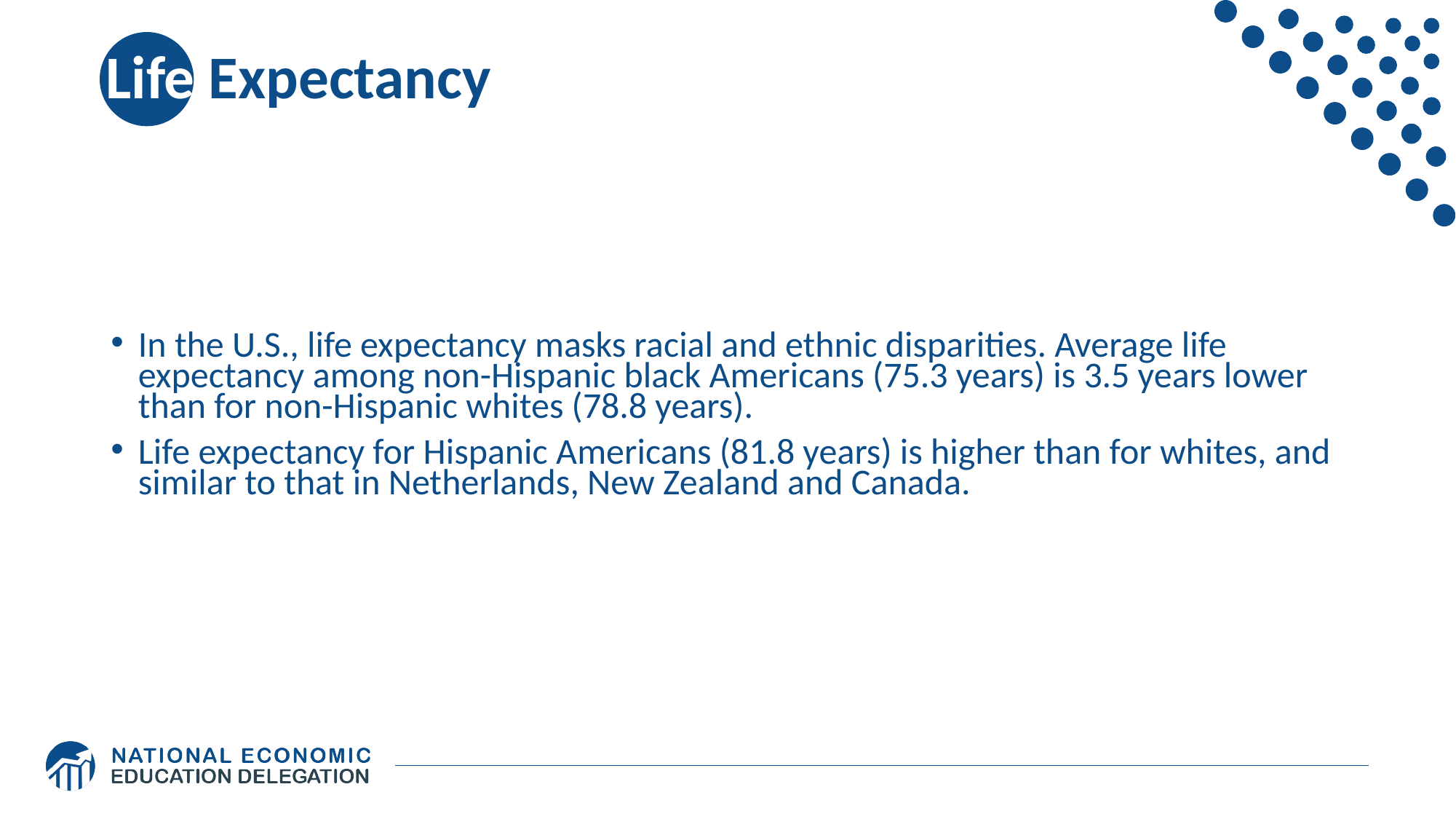

# Life Expectancy
In the U.S., life expectancy masks racial and ethnic disparities. Average life expectancy among non-Hispanic black Americans (75.3 years) is 3.5 years lower than for non-Hispanic whites (78.8 years).
Life expectancy for Hispanic Americans (81.8 years) is higher than for whites, and similar to that in Netherlands, New Zealand and Canada.